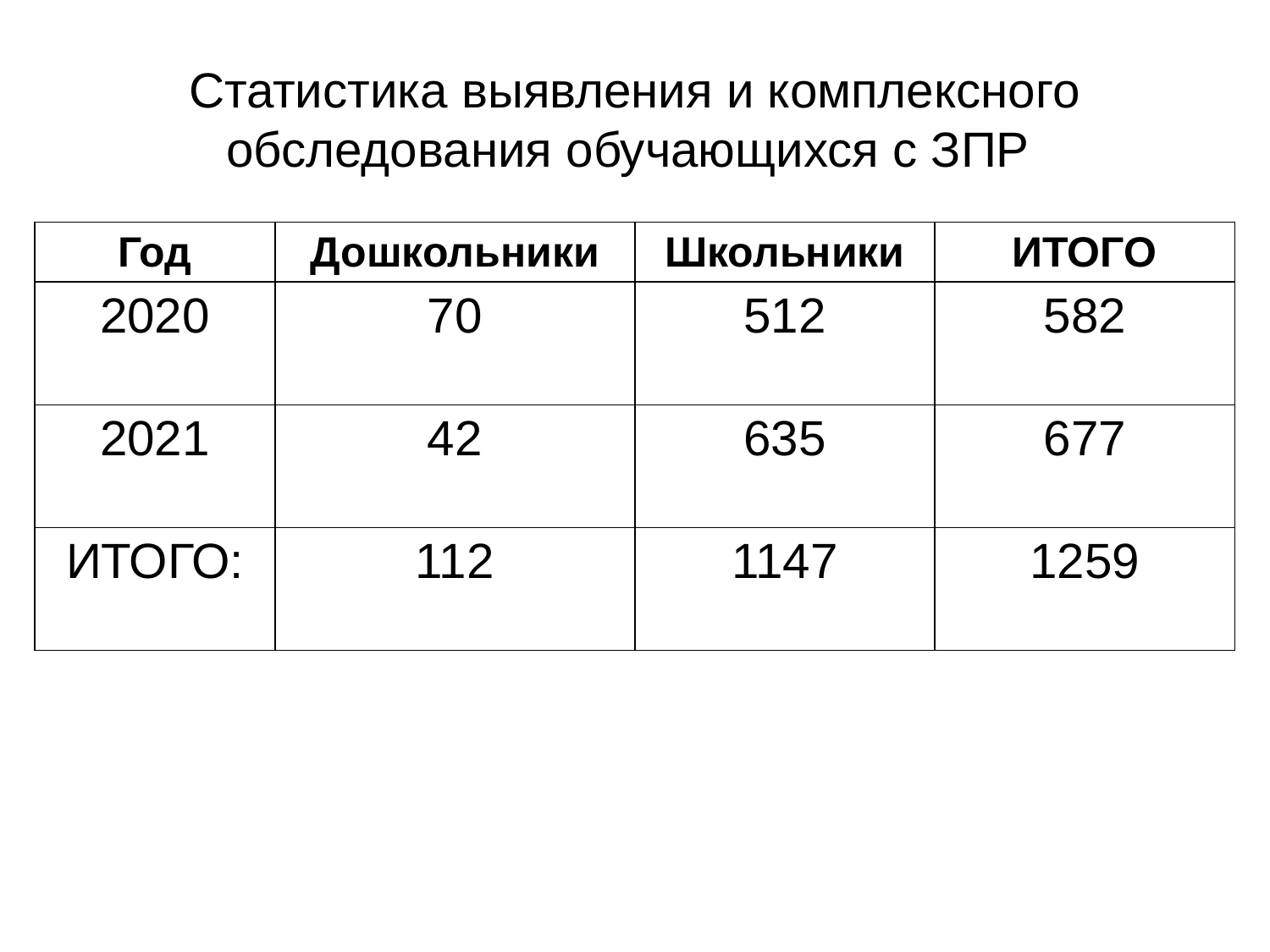

# Статистика выявления и комплексного обследования обучающихся с ЗПР
| Год | Дошкольники | Школьники | ИТОГО |
| --- | --- | --- | --- |
| 2020 | 70 | 512 | 582 |
| 2021 | 42 | 635 | 677 |
| ИТОГО: | 112 | 1147 | 1259 |